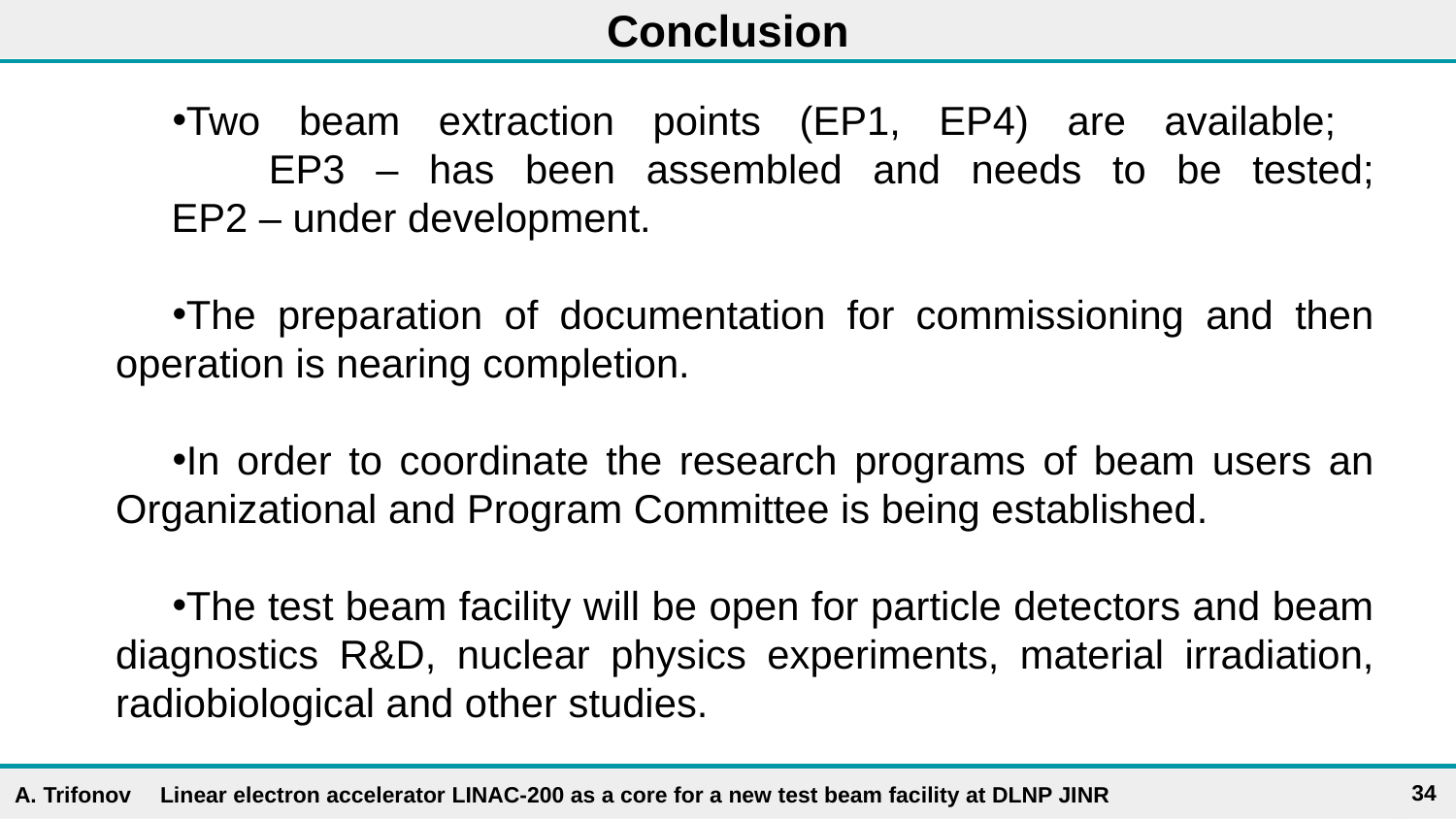

# Conclusion
Two beam extraction points (EP1, EP4) are available;
     EP3 – has been assembled and needs to be tested;
     EP2 – under development.

The preparation of documentation for commissioning and then operation is nearing completion.

In order to coordinate the research programs of beam users an Organizational and Program Committee is being established.

The test beam facility will be open for particle detectors and beam diagnostics R&D, nuclear physics experiments, material irradiation, radiobiological and other studies.
34
A. Trifonov 	Linear electron accelerator LINAC-200 as a core for a new test beam facility at DLNP JINR